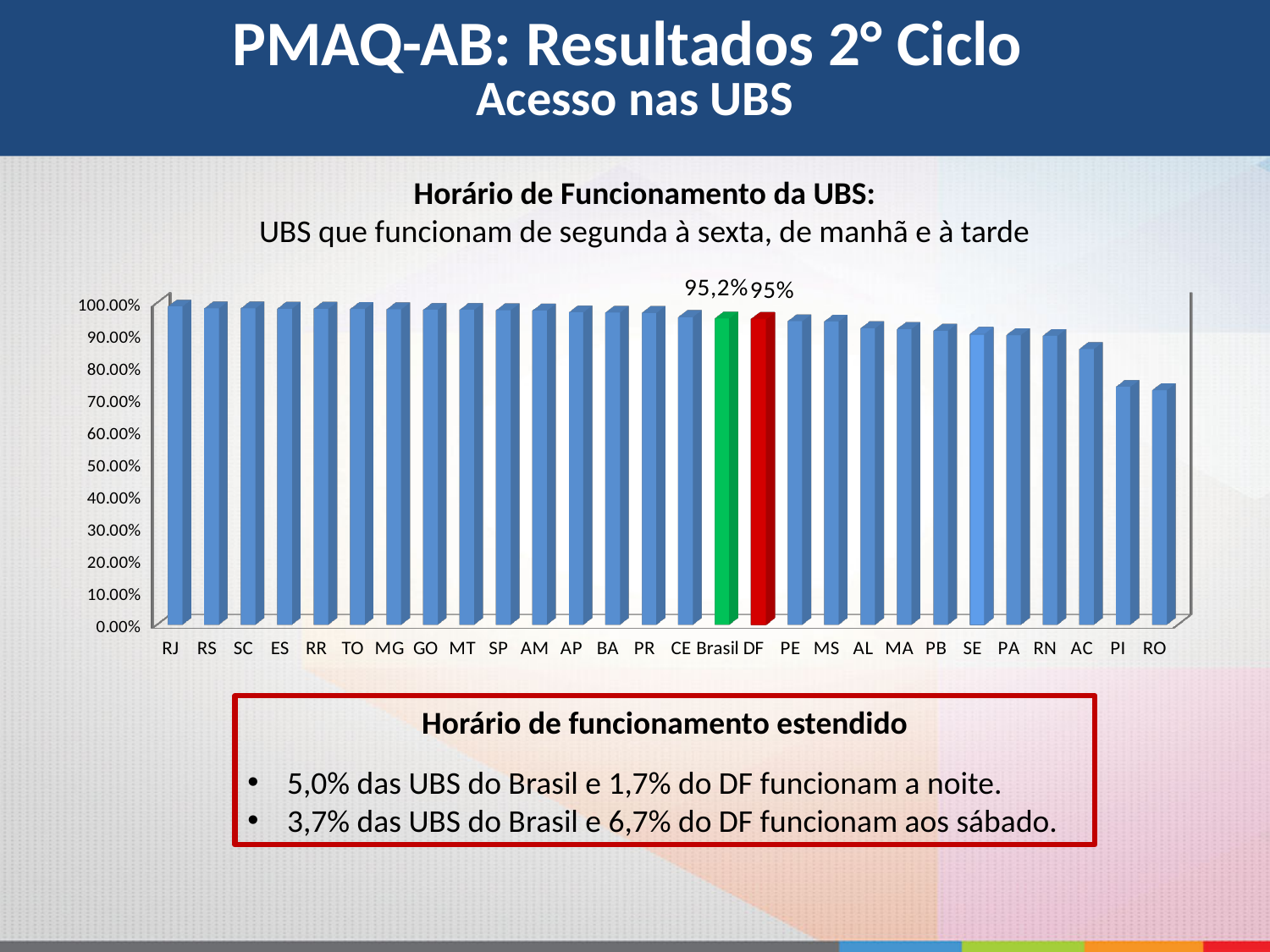

PMAQ-AB: Resultados 2° Ciclo
Acesso nas UBS
Horário de Funcionamento da UBS:
UBS que funcionam de segunda à sexta, de manhã e à tarde

[unsupported chart]

Horário de funcionamento estendido

5,0% das UBS do Brasil e 1,7% do DF funcionam a noite.
3,7% das UBS do Brasil e 6,7% do DF funcionam aos sábado.